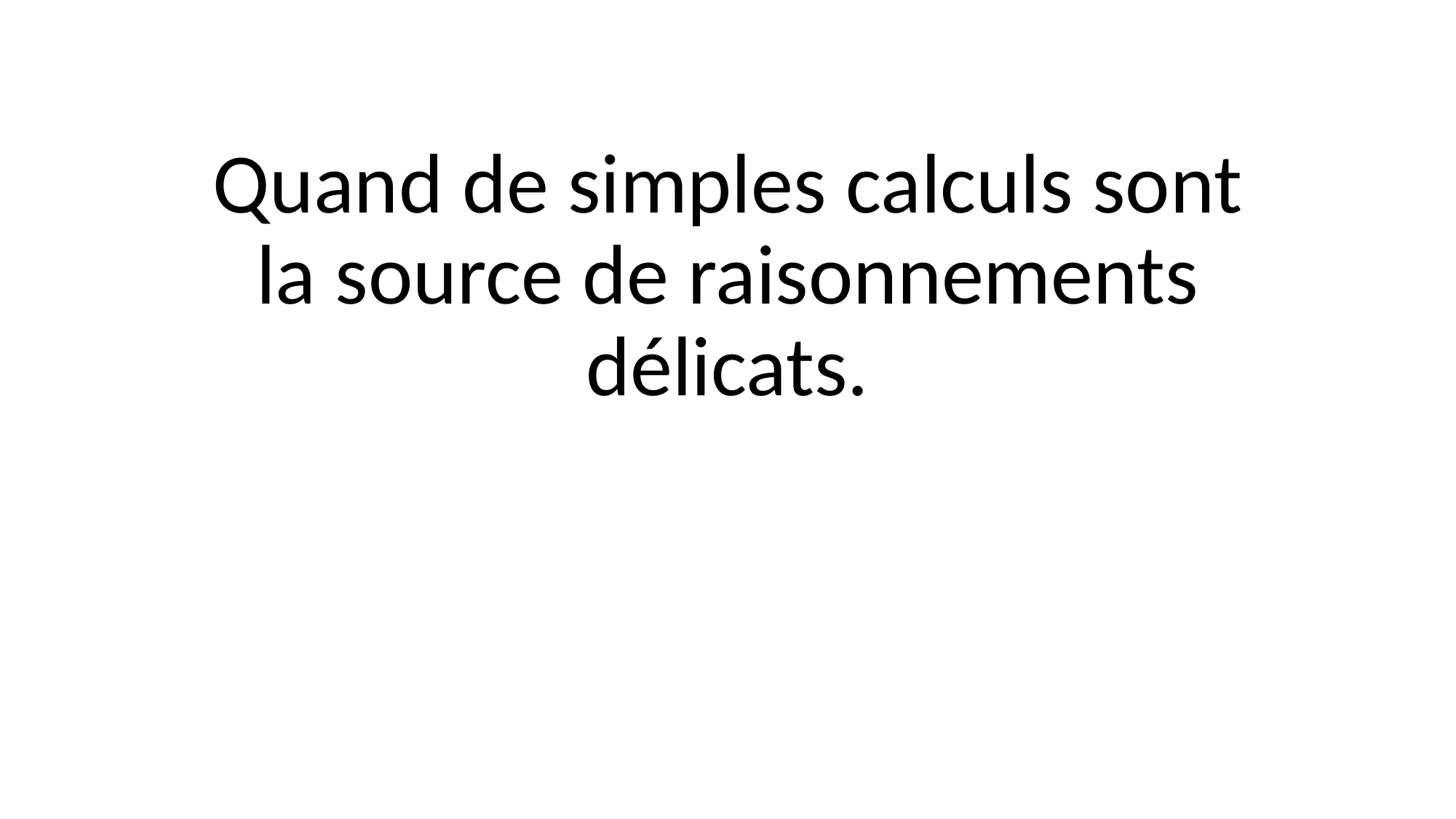

# Quand de simples calculs sont la source de raisonnements délicats.